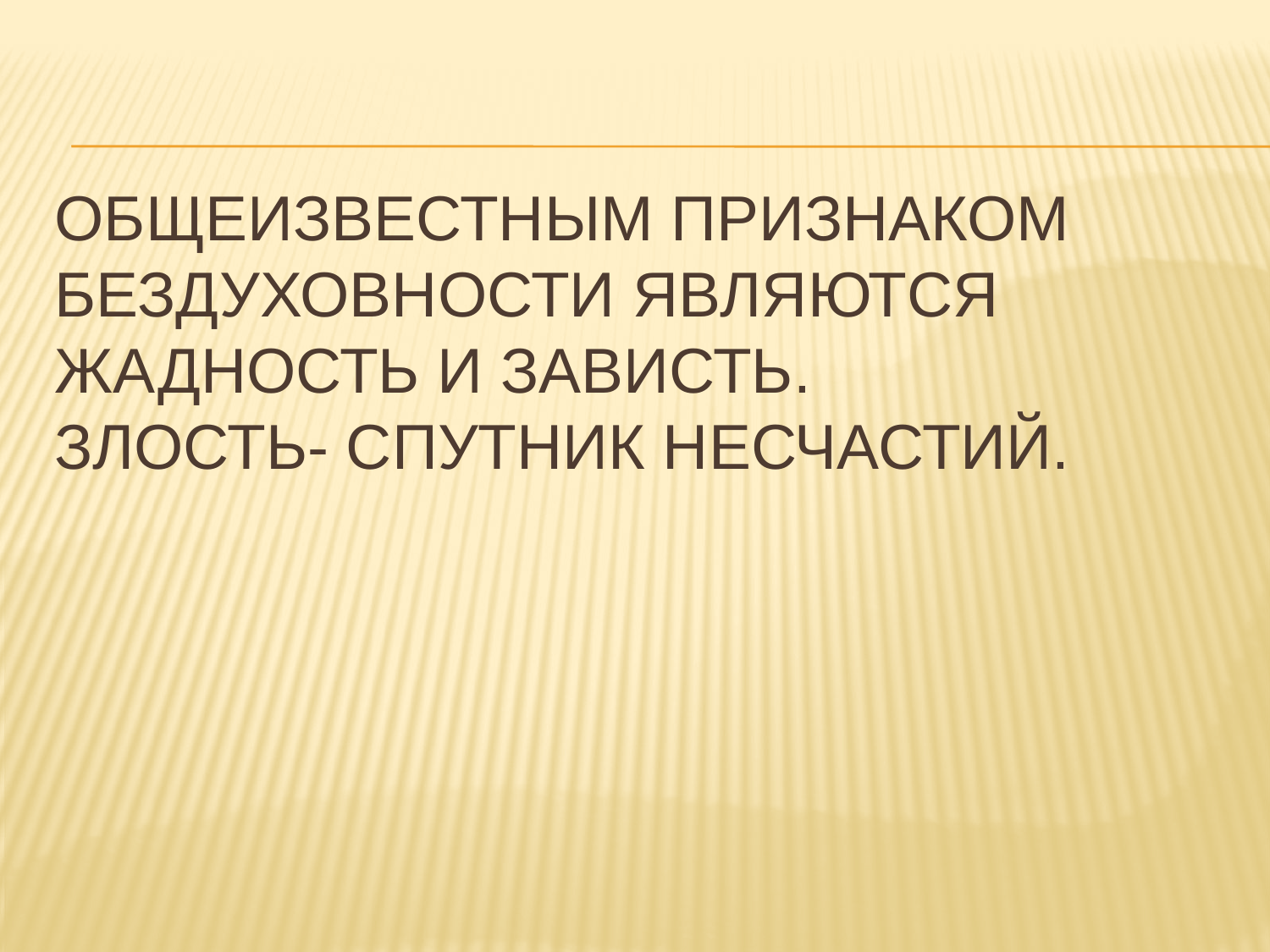

# Общеизвестным признаком бездуховности являются жадность и зависть. Злость- спутник несчастий.